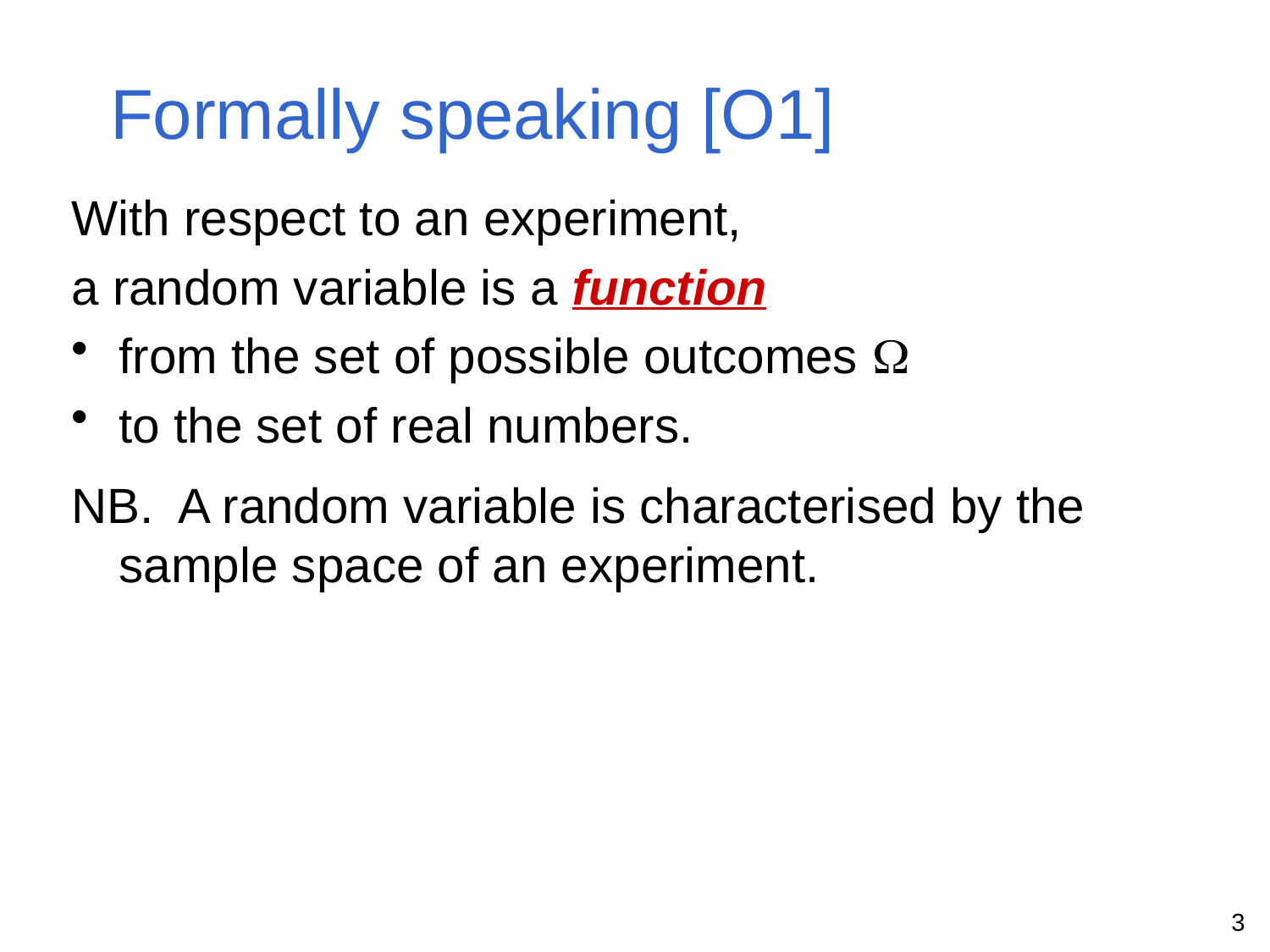

# Formally speaking [O1]
With respect to an experiment,
a random variable is a function
from the set of possible outcomes Ω
to the set of real numbers.

NB.  A random variable is characterised by the sample space of an experiment.